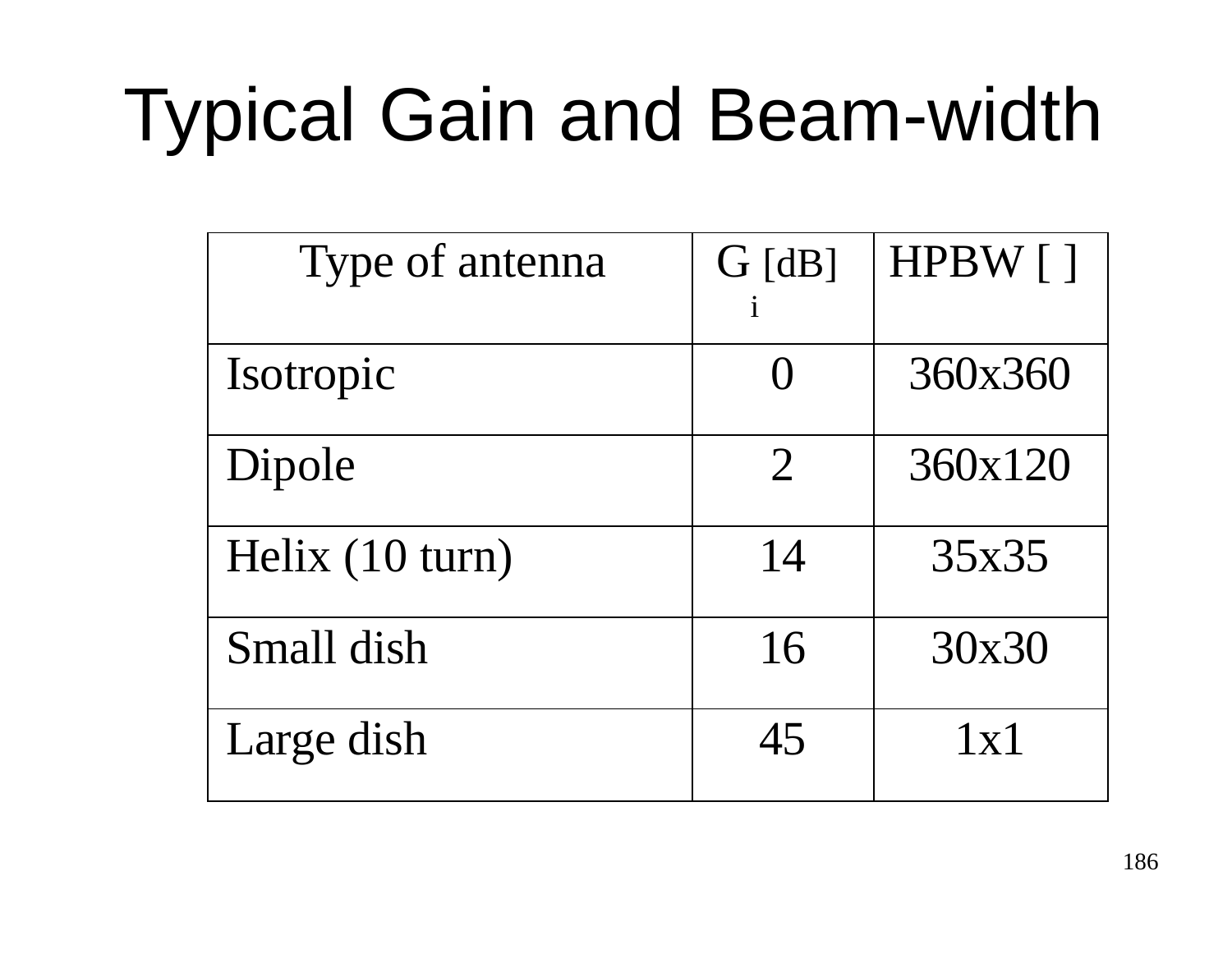

# Typical Gain and Beam-width
| Type of antenna | G [dB] | HPBW [ ] |
| --- | --- | --- |
|  | i |  |
| Isotropic | 0 | 360x360 |
| Dipole | 2 | 360x120 |
| Helix (10 turn) | 14 | 35x35 |
| Small dish | 16 | 30x30 |
| Large dish | 45 | 1x1 |
186